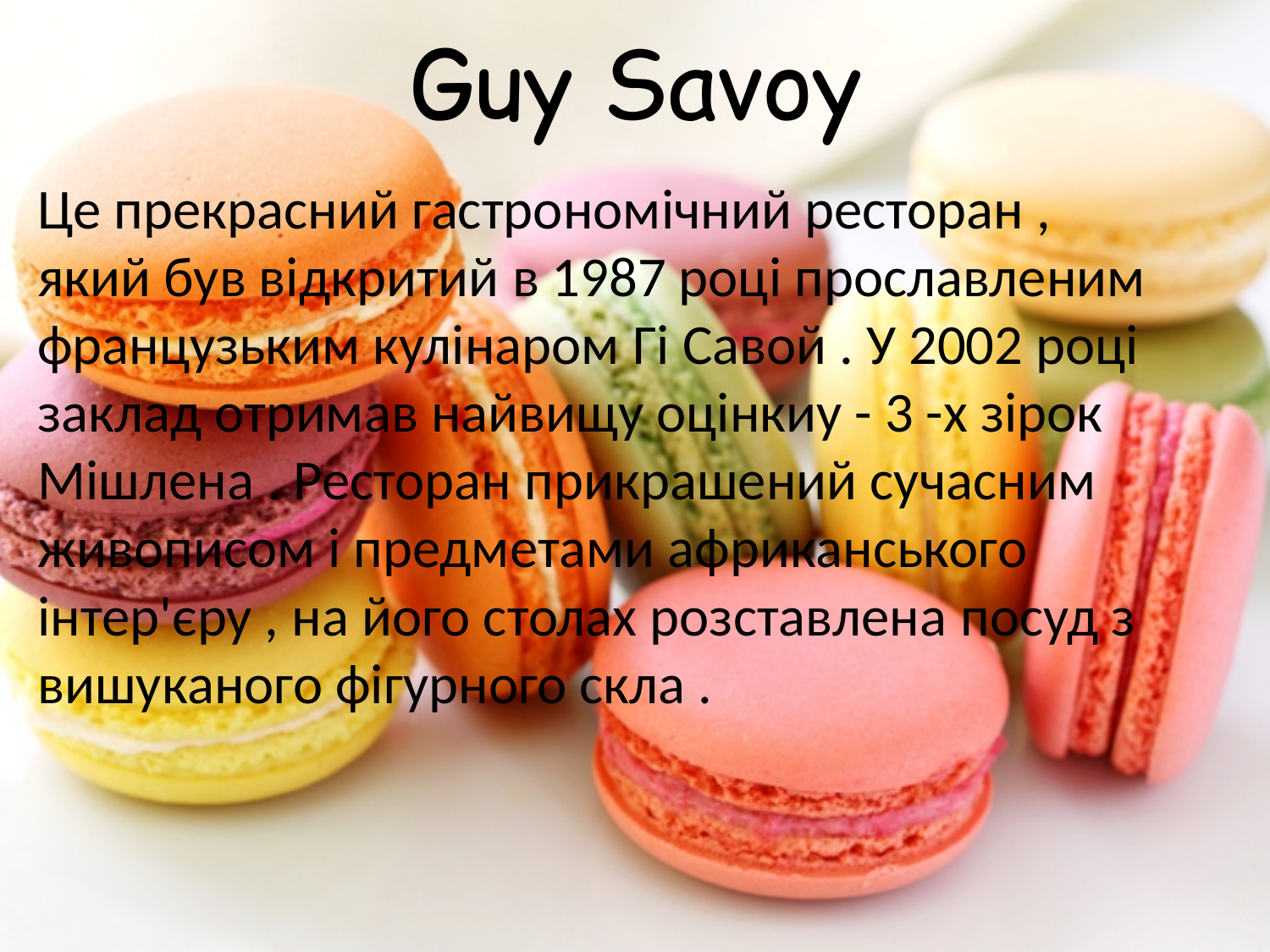

# Guy Savoy
Це прекрасний гастрономічний ресторан , який був відкритий в 1987 році прославленим французьким кулінаром Гі Савой . У 2002 році заклад отримав найвищу оцінкиу - 3 -х зірок Мішлена . Ресторан прикрашений сучасним живописом і предметами африканського інтер'єру , на його столах розставлена ​​посуд з вишуканого фігурного скла .